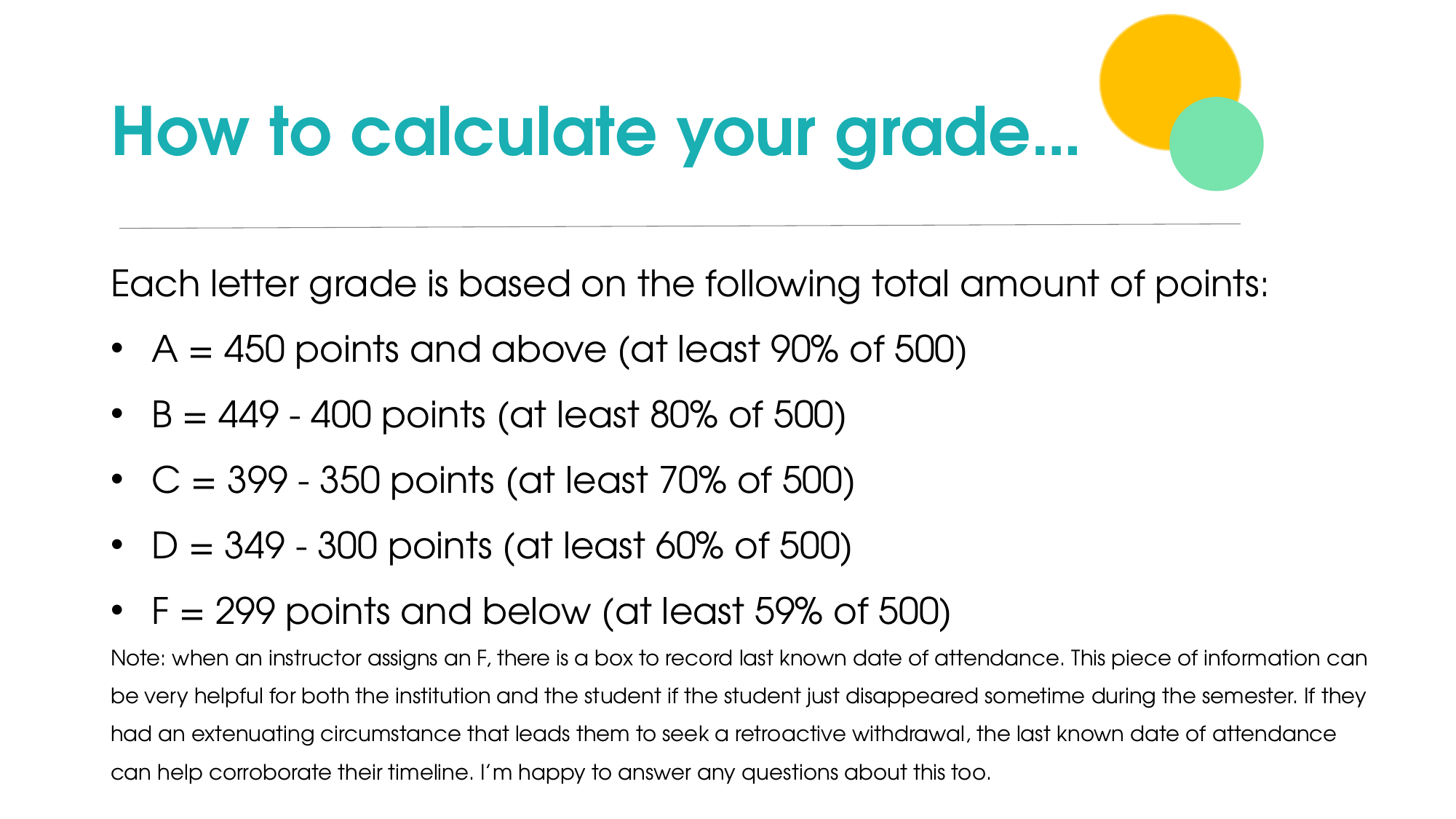

# How to calculate your grade…

Each letter grade is based on the following total amount of points:
A = 450 points and above (at least 90% of 500)
B = 449 - 400 points (at least 80% of 500)
C = 399 - 350 points (at least 70% of 500)
D = 349 - 300 points (at least 60% of 500)
F = 299 points and below (at least 59% of 500)
Note: when an instructor assigns an F, there is a box to record last known date of attendance. This piece of information can be very helpful for both the institution and the student if the student just disappeared sometime during the semester. If they had an extenuating circumstance that leads them to seek a retroactive withdrawal, the last known date of attendance can help corroborate their timeline. I’m happy to answer any questions about this too.